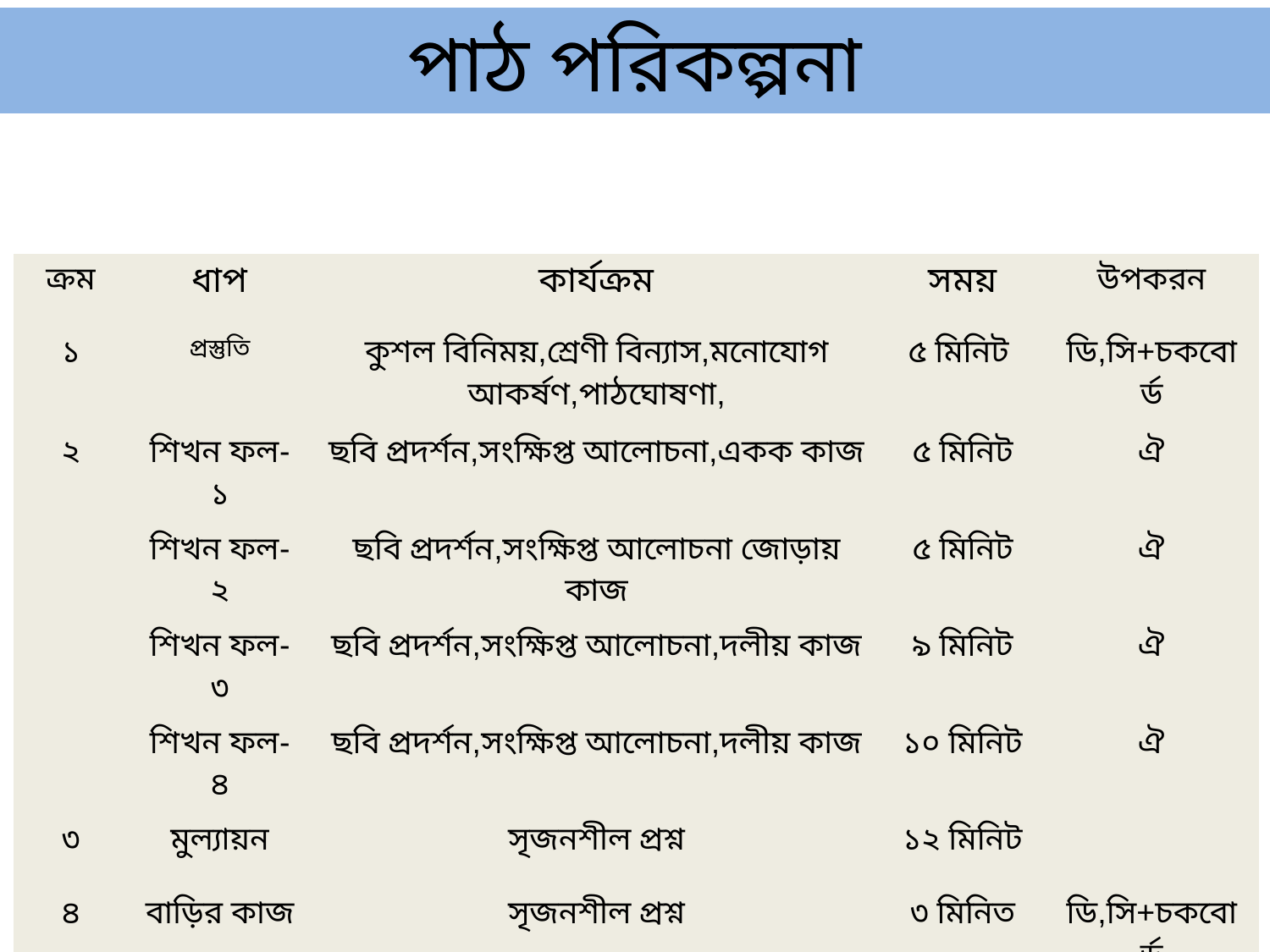

পাঠ পরিকল্পনা
| ক্রম | ধাপ | কার্যক্রম | সময় | উপকরন |
| --- | --- | --- | --- | --- |
| ১ | প্রস্তুতি | কুশল বিনিময়,শ্রেণী বিন্যাস,মনোযোগ আকর্ষণ,পাঠঘোষণা, | ৫ মিনিট | ডি,সি+চকবোর্ড |
| ২ | শিখন ফল-১ | ছবি প্রদর্শন,সংক্ষিপ্ত আলোচনা,একক কাজ | ৫ মিনিট | ঐ |
|  | শিখন ফল-২ | ছবি প্রদর্শন,সংক্ষিপ্ত আলোচনা জোড়ায় কাজ | ৫ মিনিট | ঐ |
|  | শিখন ফল-৩ | ছবি প্রদর্শন,সংক্ষিপ্ত আলোচনা,দলীয় কাজ | ৯ মিনিট | ঐ |
|  | শিখন ফল-৪ | ছবি প্রদর্শন,সংক্ষিপ্ত আলোচনা,দলীয় কাজ | ১০ মিনিট | ঐ |
| ৩ | মুল্যায়ন | সৃজনশীল প্রশ্ন | ১২ মিনিট |  |
| ৪ | বাড়ির কাজ | সৃজনশীল প্রশ্ন | ৩ মিনিত | ডি,সি+চকবোর্ড |
| ৫ | সমাপ্ত | ধন্যবাদ | ১ মিনিট | ডি,সি+চকবোর্ড |